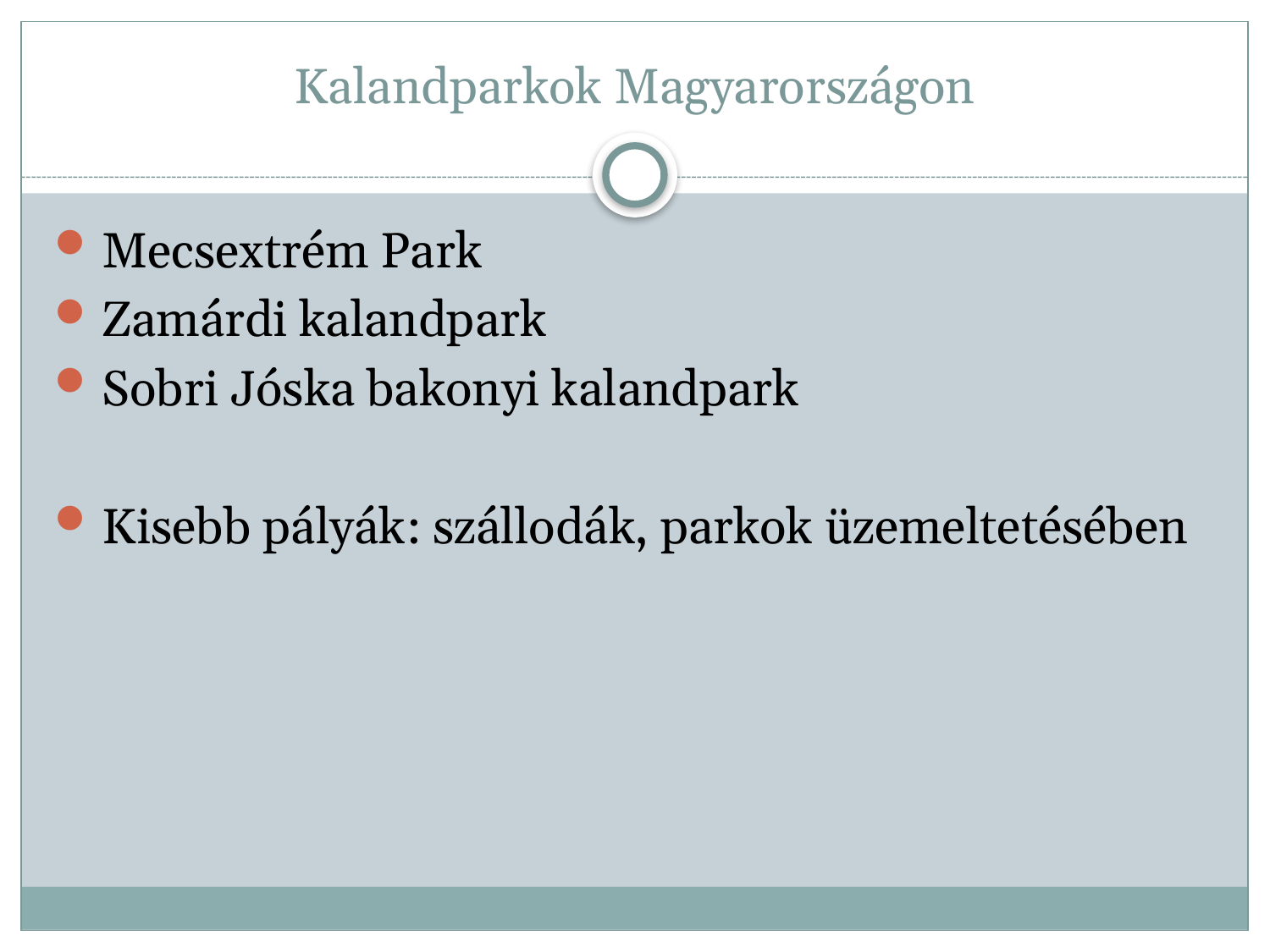

# Kalandparkok Magyarországon
Mecsextrém Park
Zamárdi kalandpark
Sobri Jóska bakonyi kalandpark

Kisebb pályák: szállodák, parkok üzemeltetésében